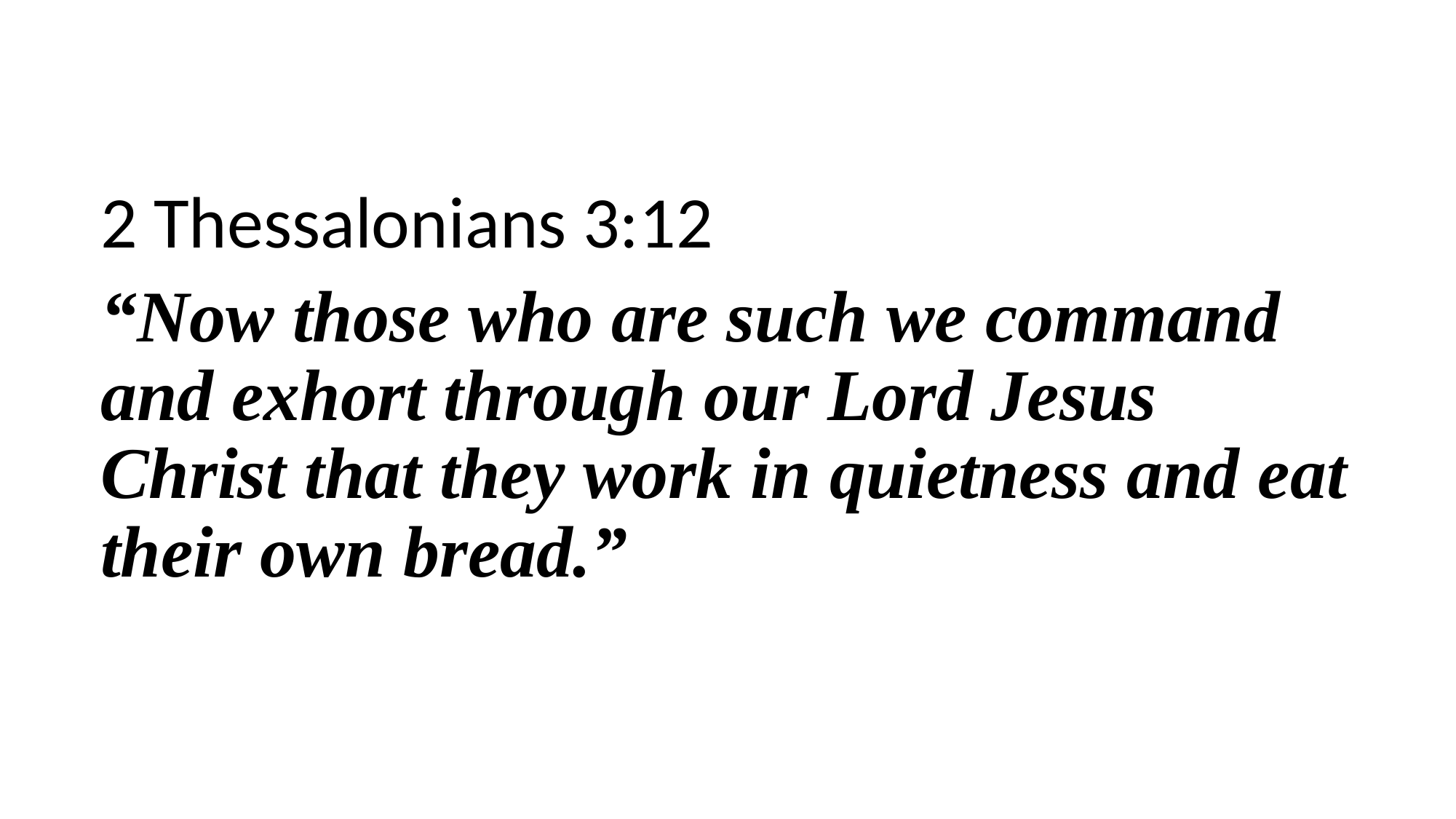

2 Thessalonians 3:12
“Now those who are such we command and exhort through our Lord Jesus Christ that they work in quietness and eat their own bread.”